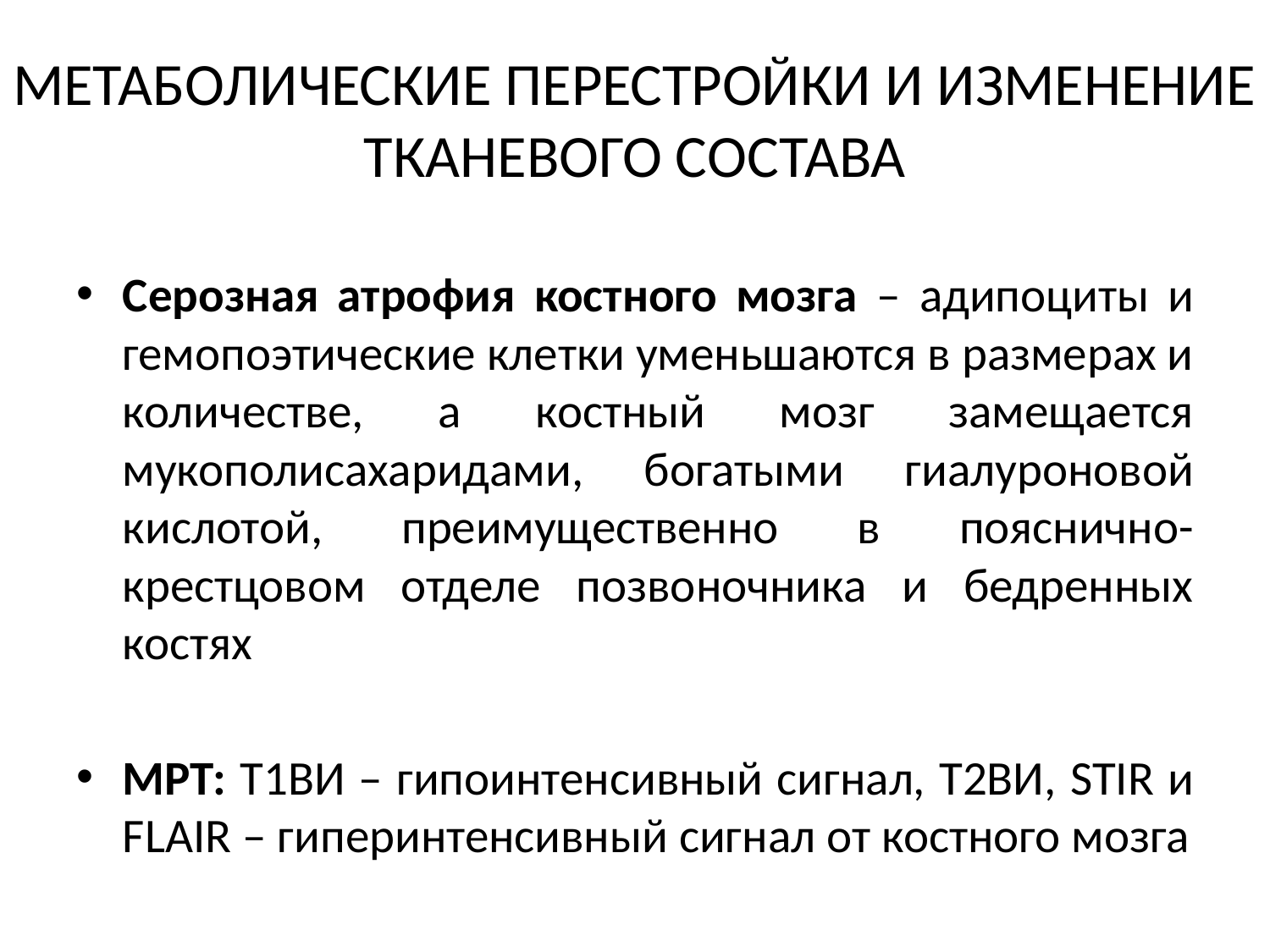

# МЕТАБОЛИЧЕСКИЕ ПЕРЕСТРОЙКИ И ИЗМЕНЕНИЕ ТКАНЕВОГО СОСТАВА
Серозная атрофия костного мозга – адипоциты и гемопоэтические клетки уменьшаются в размерах и количестве, а костный мозг замещается мукополисахаридами, богатыми гиалуроновой кислотой, преимущественно в пояснично-крестцовом отделе позвоночника и бедренных костях

МРТ: Т1ВИ – гипоинтенсивный сигнал, Т2ВИ, STIR и FLAIR – гиперинтенсивный сигнал от костного мозга